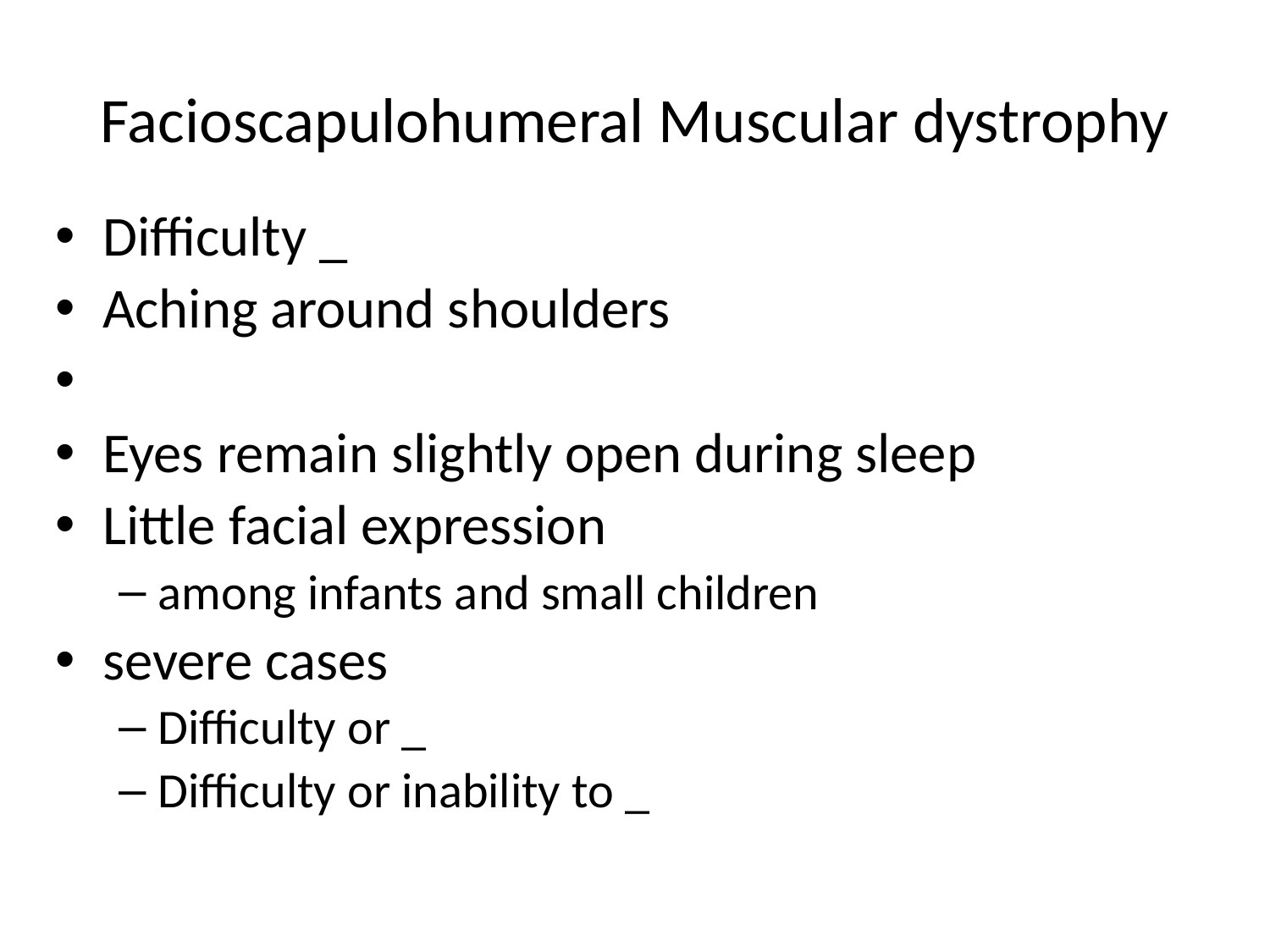

# Facioscapulohumeral Muscular dystrophy
Difficulty _
Aching around shoulders

Eyes remain slightly open during sleep
Little facial expression
among infants and small children
severe cases
Difficulty or _
Difficulty or inability to _